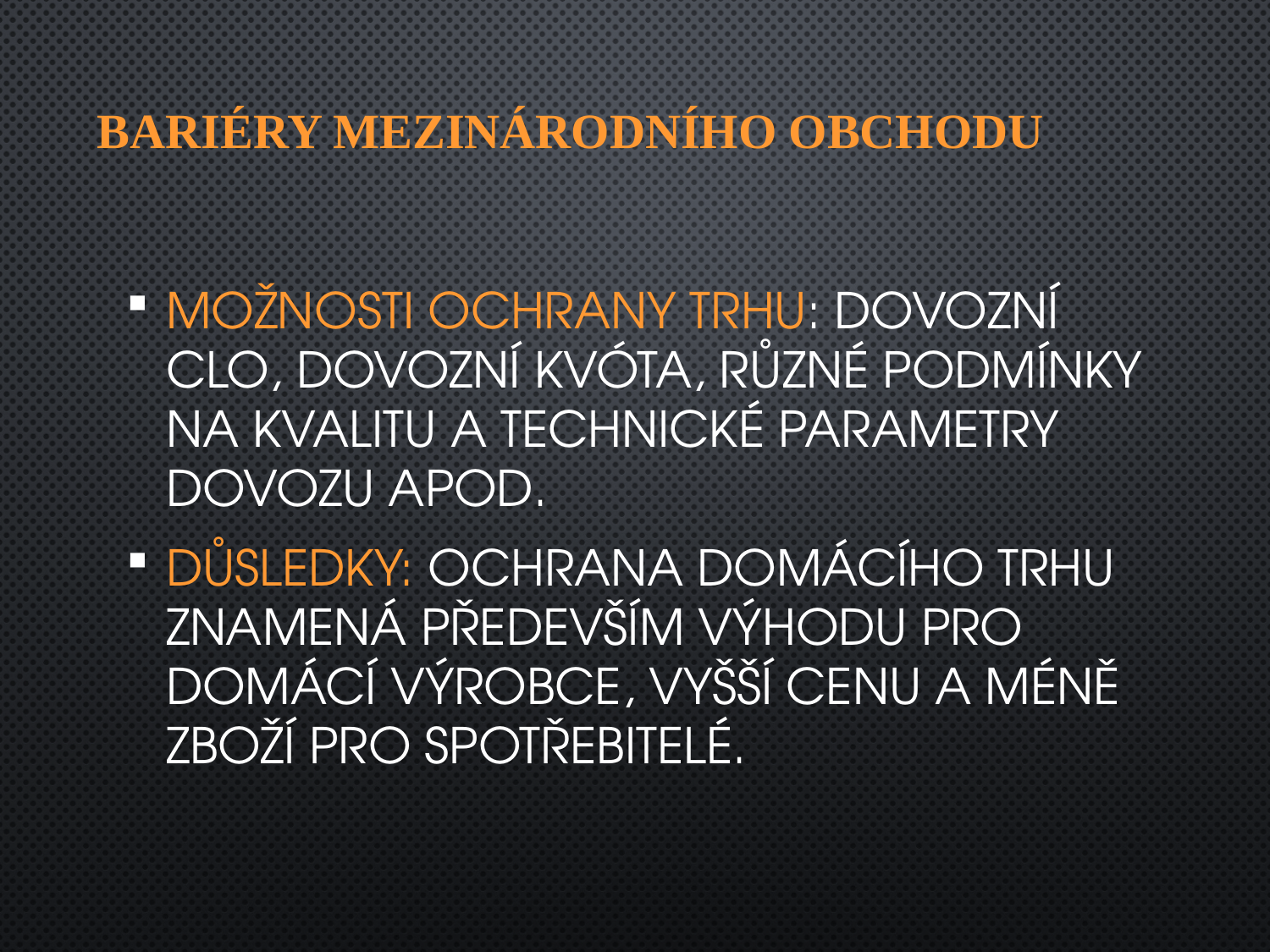

# BariÉry mEzinárodního obchodu
Možnosti ochrany trhu: dovozní clo, dovozní kvóta, různé podmínky na kvalitu a technické parametry dovozu apod.
Důsledky: ochrana domácího trhu znamená především výhodu pro domácí výrobce, vyšší cenu a méně zboží pro spotřebitelé.